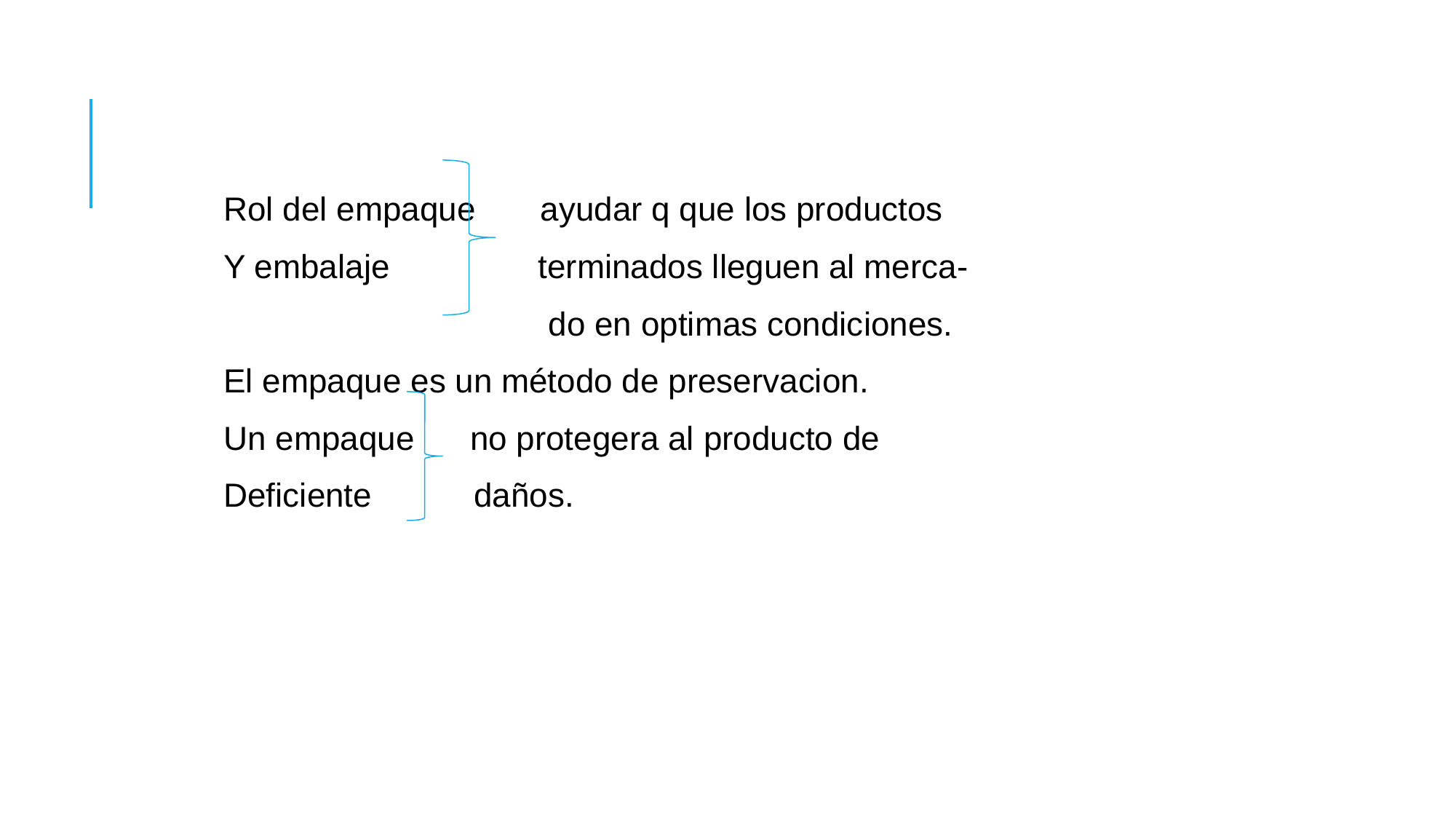

#

Rol del empaque       ayudar q que los productos
Y embalaje                terminados lleguen al merca-
                                   do en optimas condiciones.
El empaque es un método de preservacion.
Un empaque      no protegera al producto de
Deficiente           daños.